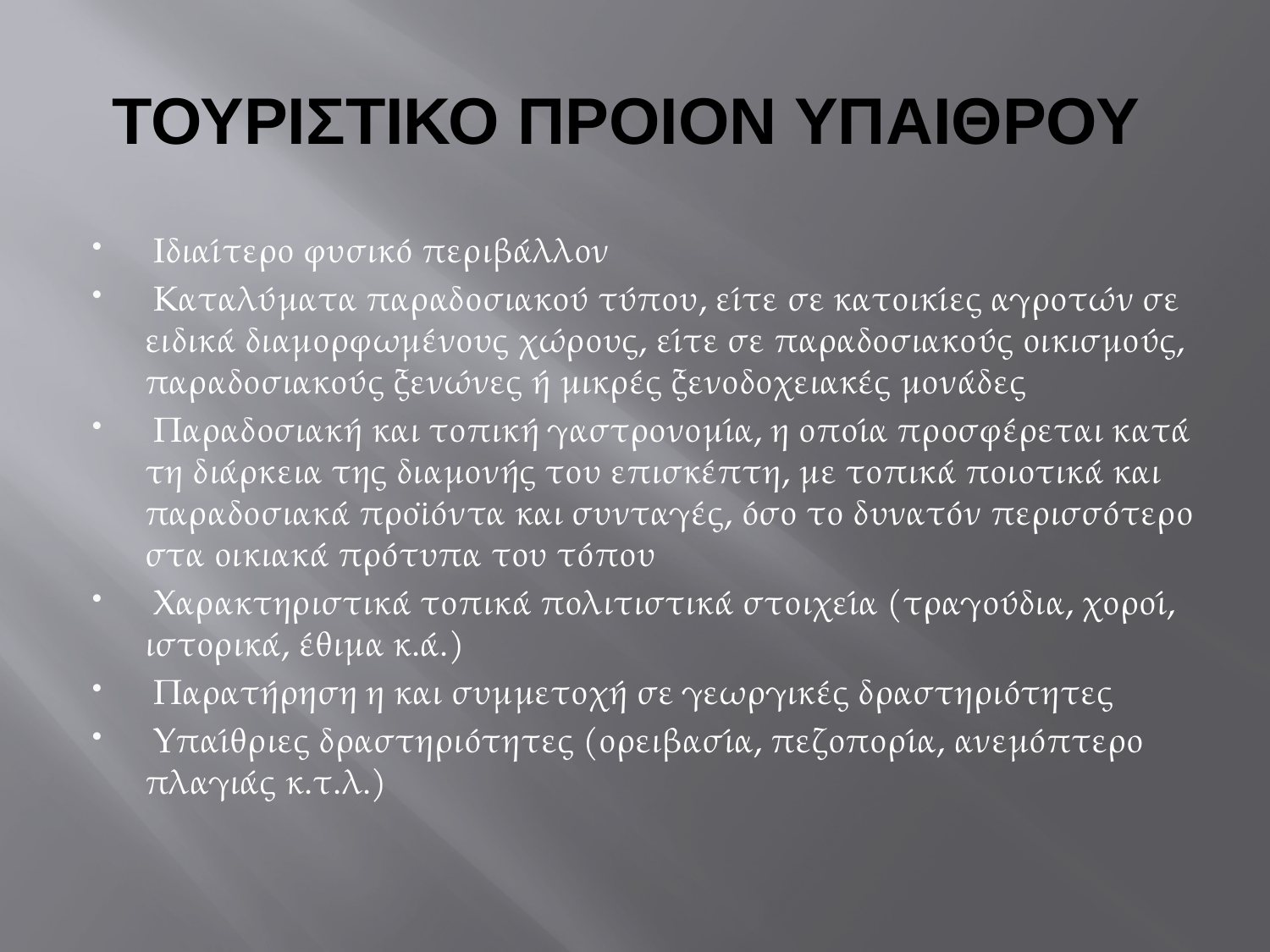

# ΤΟΥΡΙΣΤΙΚΟ ΠΡΟΙΟΝ ΥΠΑΙΘΡΟΥ
 Ιδιαίτερο φυσικό περιβάλλον
 Καταλύματα παραδοσιακού τύπου, είτε σε κατοικίες αγροτών σε ειδικά διαμορφωμένους χώρους, είτε σε παραδοσιακούς οικισμούς, παραδοσιακούς ξενώνες ή μικρές ξενοδοχειακές μονάδες
 Παραδοσιακή και τοπική γαστρονομία, η οποία προσφέρεται κατά τη διάρκεια της διαμονής του επισκέπτη, με τοπικά ποιοτικά και παραδοσιακά προϊόντα και συνταγές, όσο το δυνατόν περισσότερο στα οικιακά πρότυπα του τόπου
 Χαρακτηριστικά τοπικά πολιτιστικά στοιχεία (τραγούδια, χοροί, ιστορικά, έθιμα κ.ά.)
 Παρατήρηση η και συμμετοχή σε γεωργικές δραστηριότητες
 Υπαίθριες δραστηριότητες (ορειβασία, πεζοπορία, ανεμόπτερο πλαγιάς κ.τ.λ.)